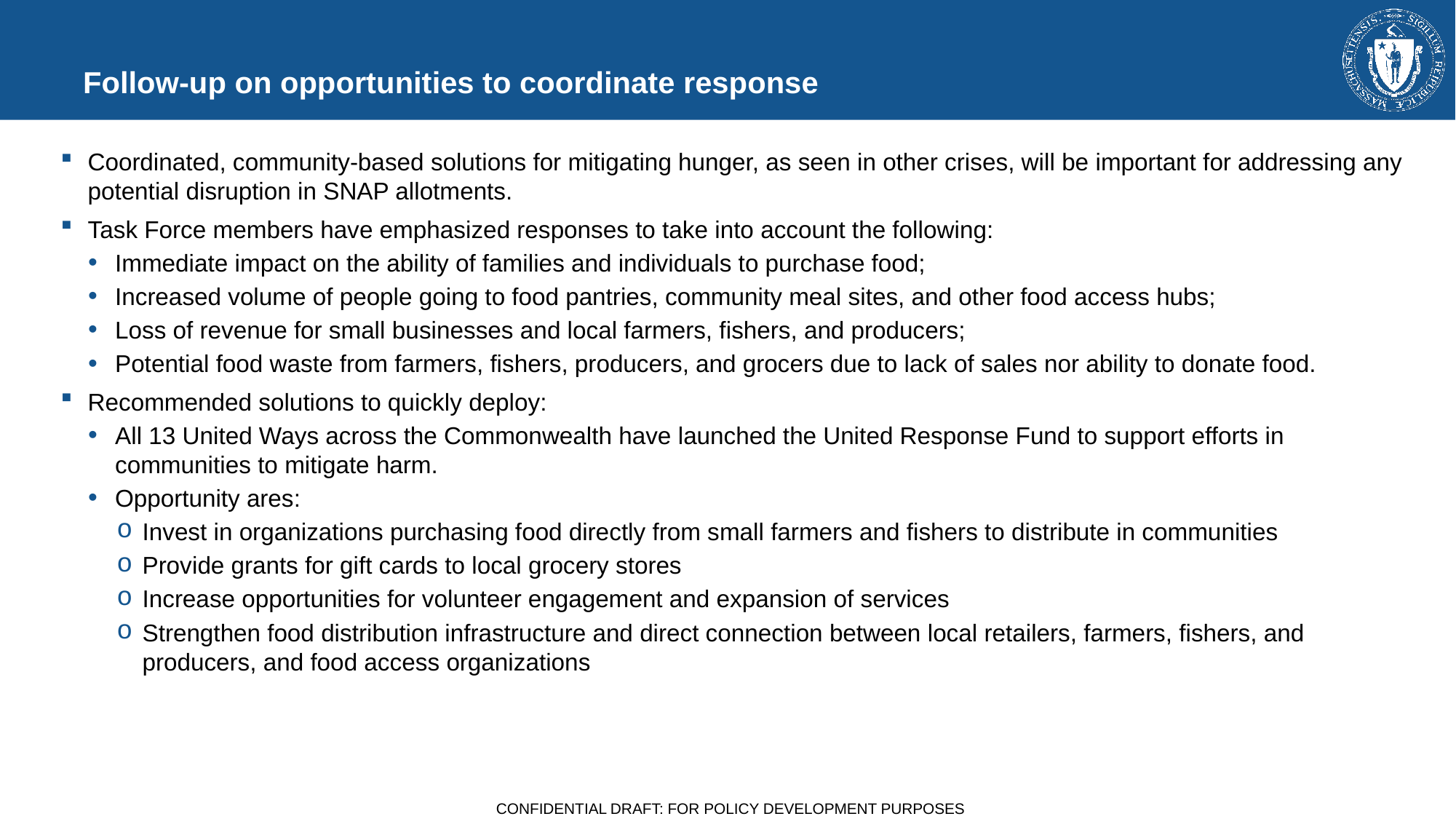

# Follow-up on opportunities to coordinate response
Coordinated, community-based solutions for mitigating hunger, as seen in other crises, will be important for addressing any potential disruption in SNAP allotments.
Task Force members have emphasized responses to take into account the following:
Immediate impact on the ability of families and individuals to purchase food;
Increased volume of people going to food pantries, community meal sites, and other food access hubs;
Loss of revenue for small businesses and local farmers, fishers, and producers;
Potential food waste from farmers, fishers, producers, and grocers due to lack of sales nor ability to donate food.
Recommended solutions to quickly deploy:
All 13 United Ways across the Commonwealth have launched the United Response Fund to support efforts in communities to mitigate harm.
Opportunity ares:
Invest in organizations purchasing food directly from small farmers and fishers to distribute in communities
Provide grants for gift cards to local grocery stores
Increase opportunities for volunteer engagement and expansion of services
Strengthen food distribution infrastructure and direct connection between local retailers, farmers, fishers, and producers, and food access organizations